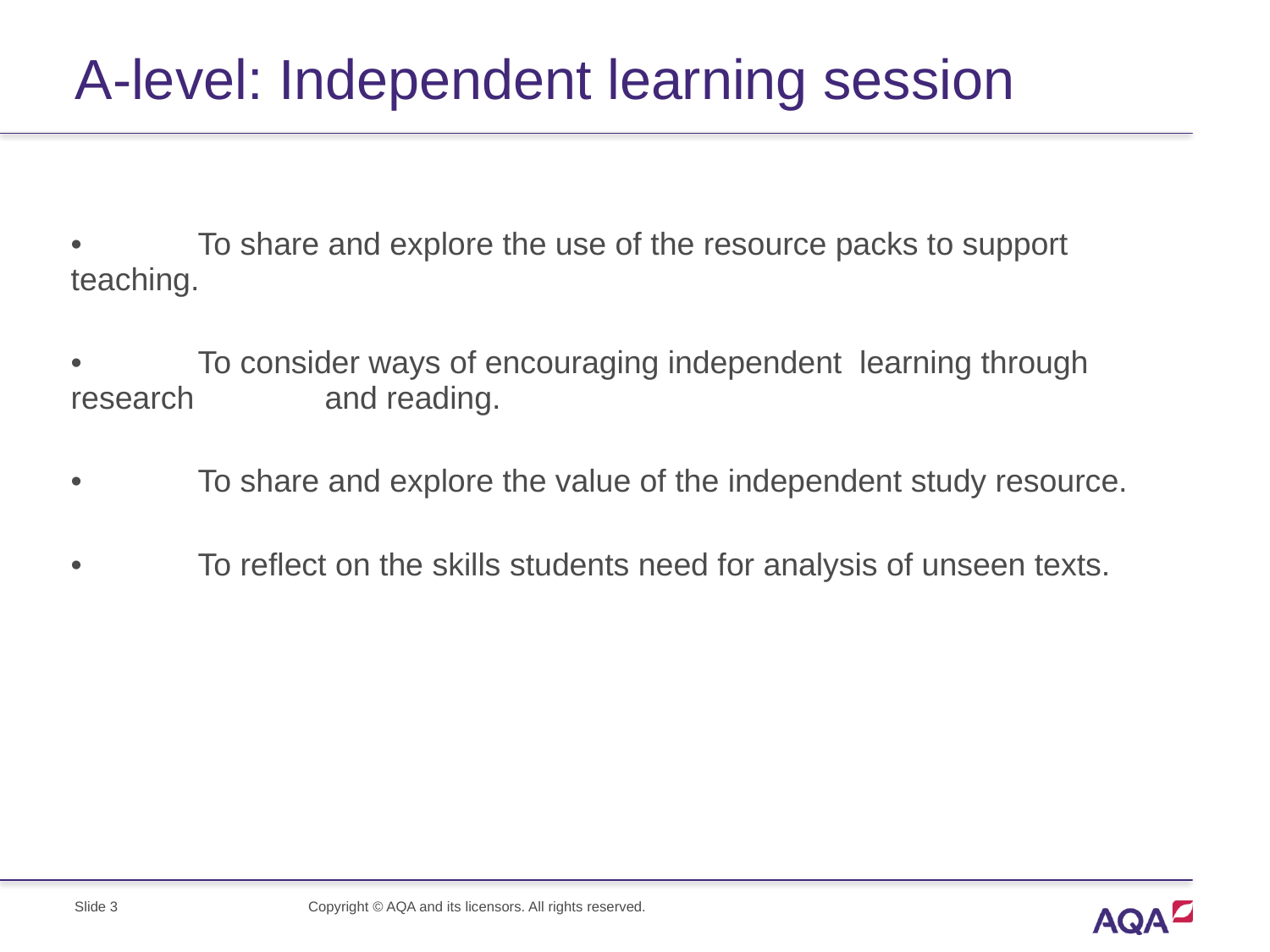

# A-level: Independent learning session
•	To share and explore the use of the resource packs to support teaching.

•	To consider ways of encouraging independent  learning through research 	and reading.

•	To share and explore the value of the independent study resource.

•	To reflect on the skills students need for analysis of unseen texts.

Copyright © AQA and its licensors. All rights reserved.
Slide 3